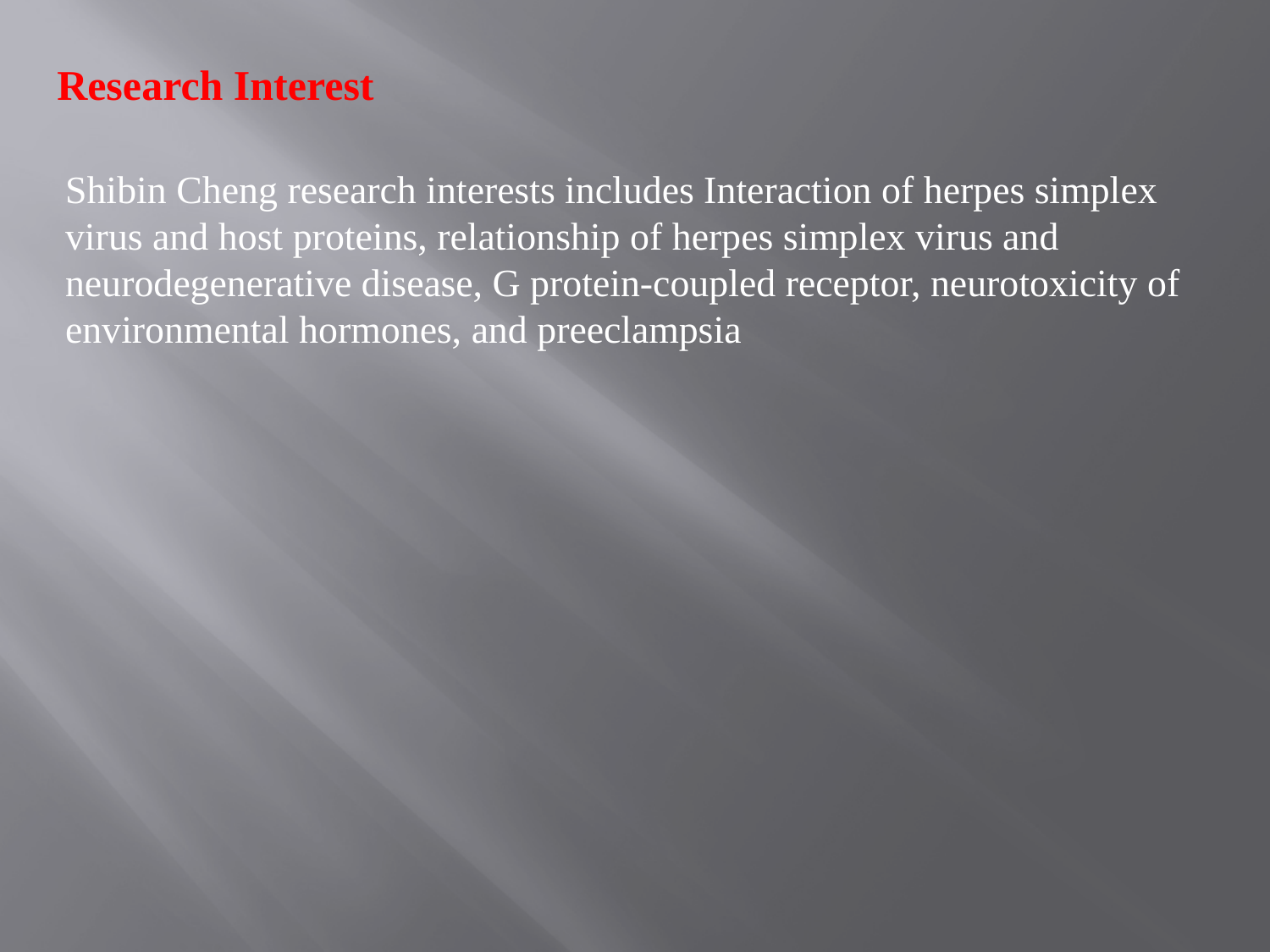

Research Interest
Shibin Cheng research interests includes Interaction of herpes simplex virus and host proteins, relationship of herpes simplex virus and neurodegenerative disease, G protein-coupled receptor, neurotoxicity of environmental hormones, and preeclampsia